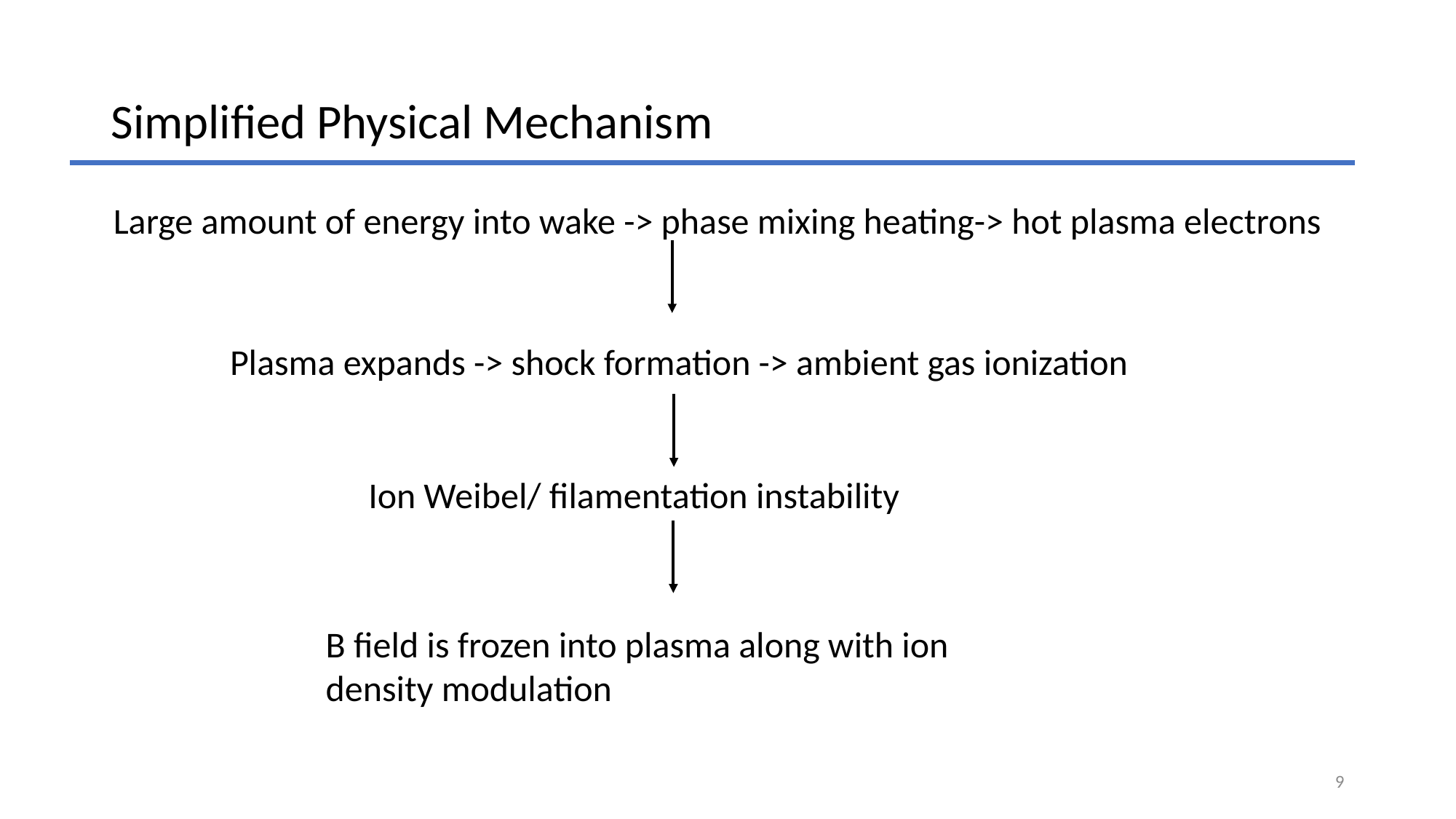

# Simplified Physical Mechanism
Large amount of energy into wake -> phase mixing heating-> hot plasma electrons
Plasma expands -> shock formation -> ambient gas ionization
Ion Weibel/ filamentation instability
B field is frozen into plasma along with ion density modulation
9